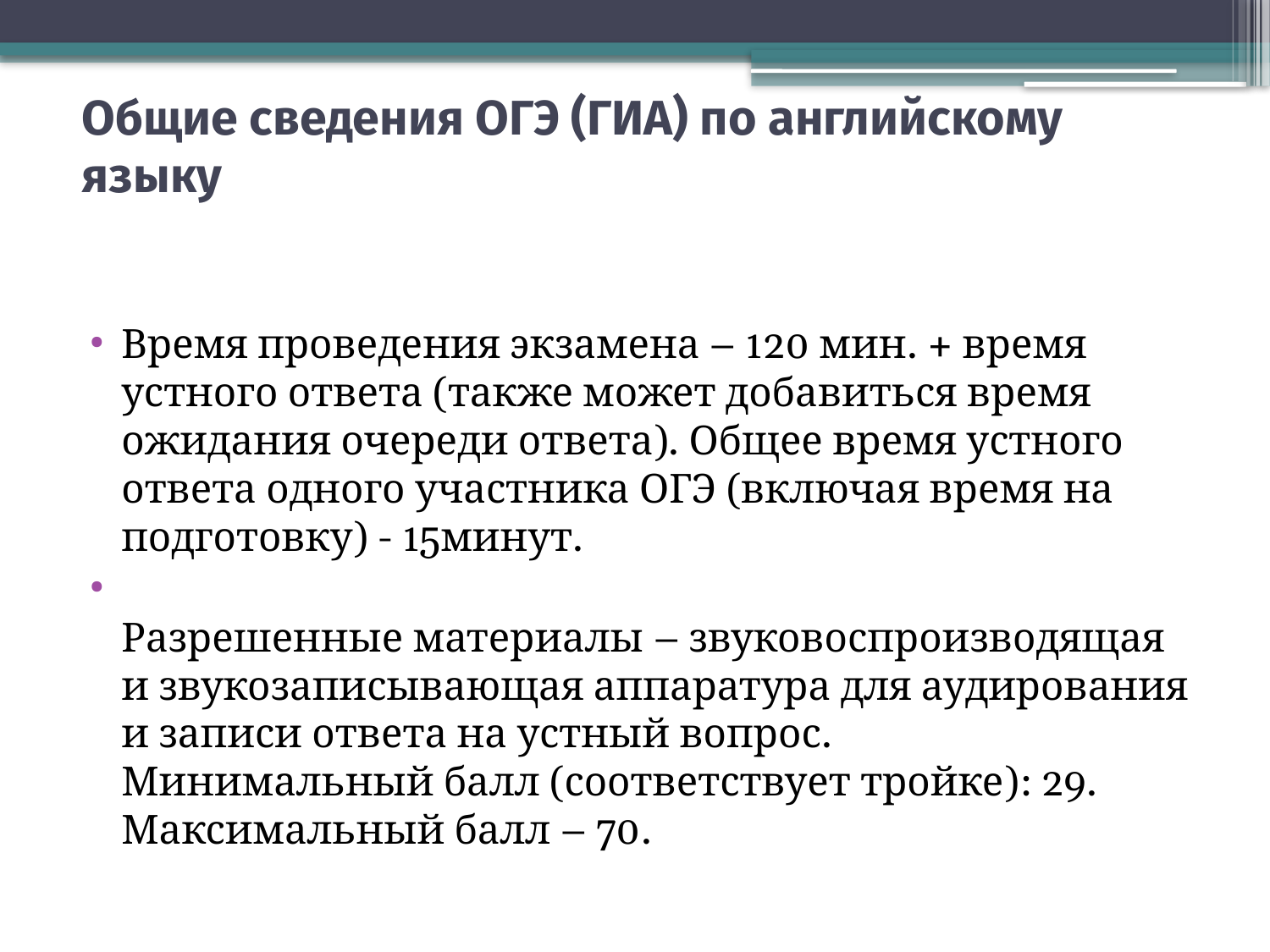

# Общие сведения ОГЭ (ГИА) по английскому языку
Время проведения экзамена – 120 мин. + время устного ответа (также может добавиться время ожидания очереди ответа). Общее время устного ответа одного участника ОГЭ (включая время на подготовку) - 15минут.
Разрешенные материалы – звуковоспроизводящая и звукозаписывающая аппаратура для аудирования и записи ответа на устный вопрос.
Минимальный балл (соответствует тройке): 29.
Максимальный балл – 70.